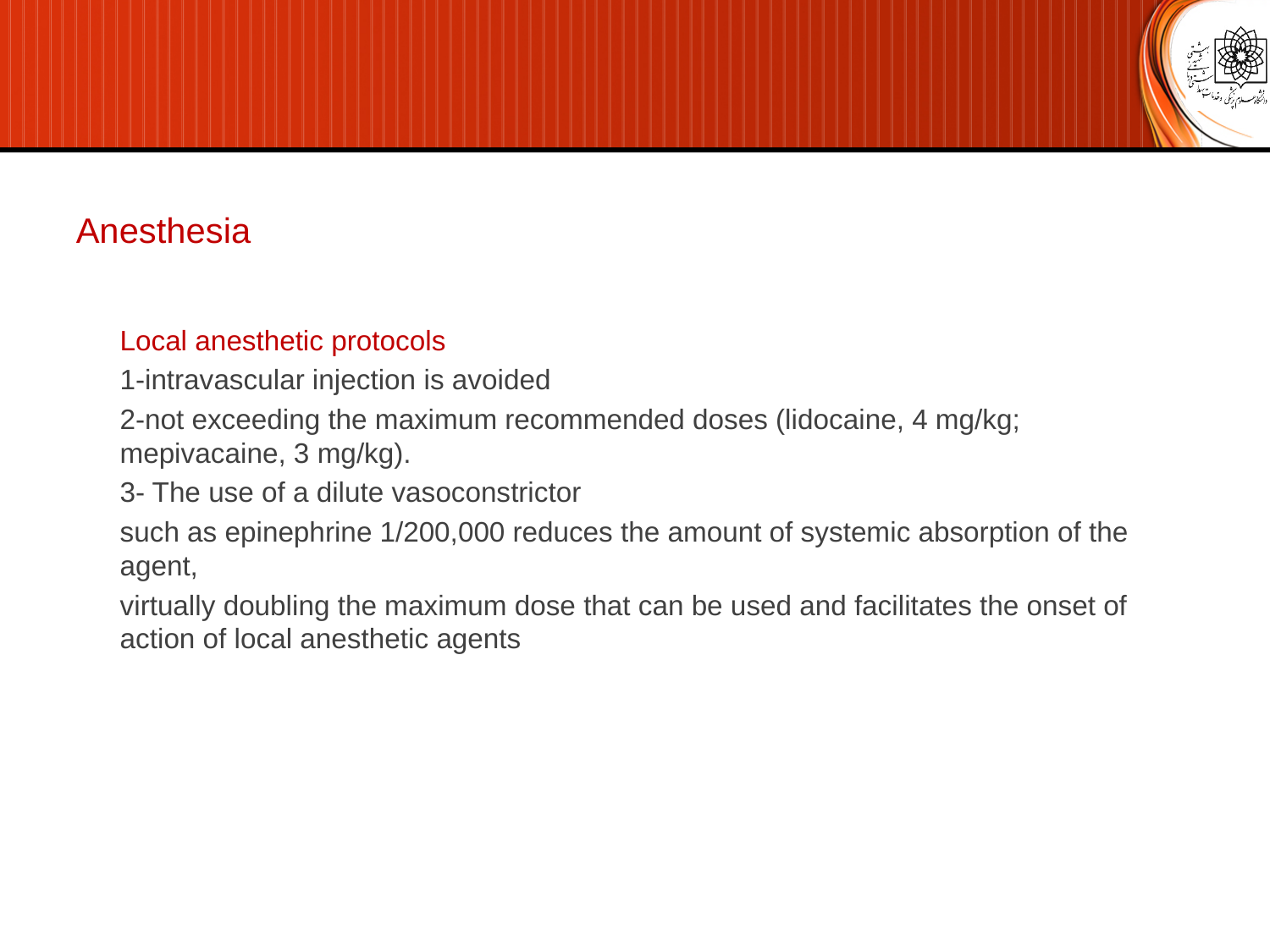

Anesthesia

Local anesthetic protocols
1-intravascular injection is avoided
2-not exceeding the maximum recommended doses (lidocaine, 4 mg/kg; mepivacaine, 3 mg/kg).
3- The use of a dilute vasoconstrictor
such as epinephrine 1/200,000 reduces the amount of systemic absorption of the agent,
virtually doubling the maximum dose that can be used and facilitates the onset of action of local anesthetic agents